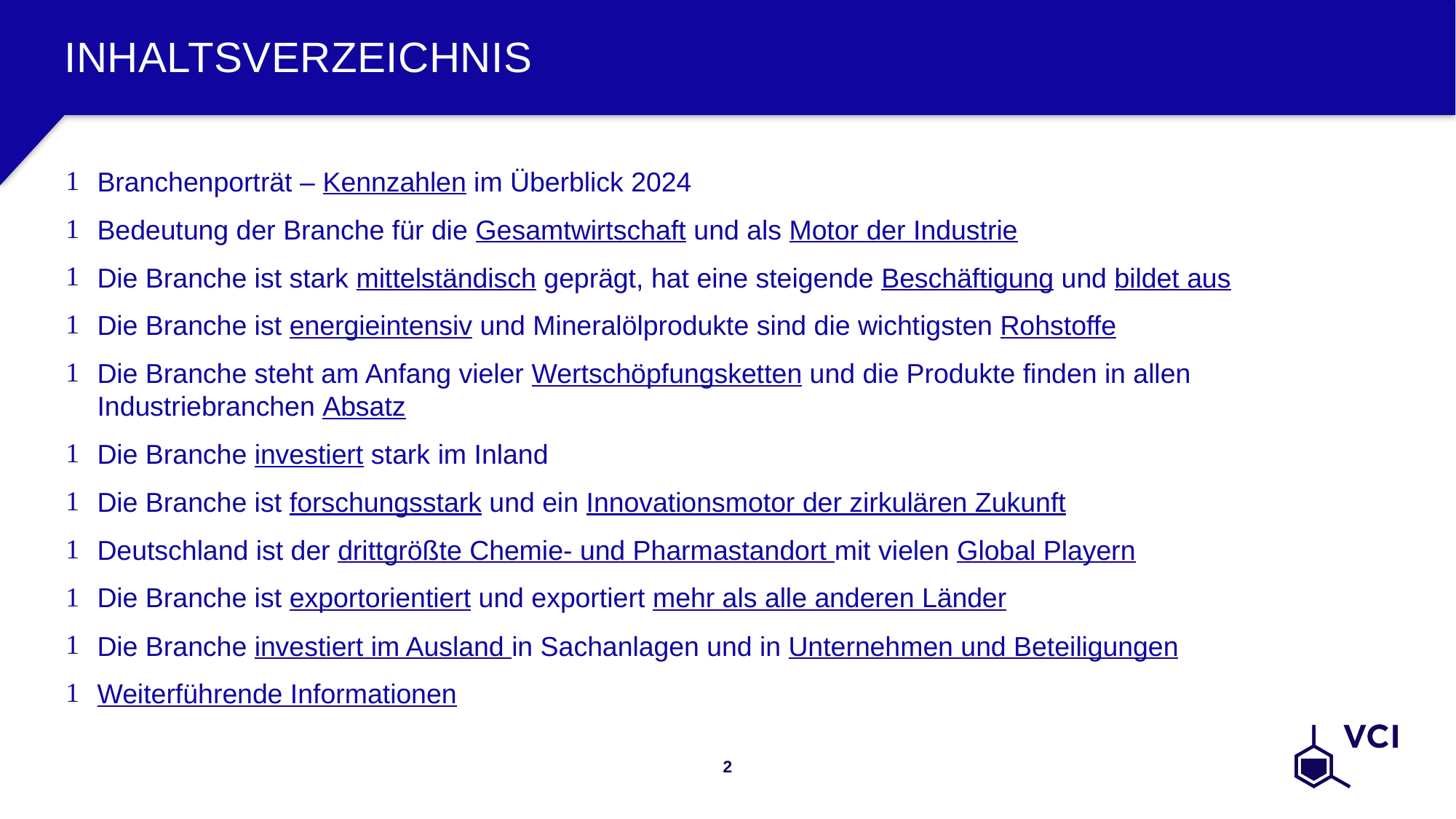

# Inhaltsverzeichnis
Branchenporträt – Kennzahlen im Überblick 2024
Bedeutung der Branche für die Gesamtwirtschaft und als Motor der Industrie
Die Branche ist stark mittelständisch geprägt, hat eine steigende Beschäftigung und bildet aus
Die Branche ist energieintensiv und Mineralölprodukte sind die wichtigsten Rohstoffe
Die Branche steht am Anfang vieler Wertschöpfungsketten und die Produkte finden in allen Industriebranchen Absatz
Die Branche investiert stark im Inland
Die Branche ist forschungsstark und ein Innovationsmotor der zirkulären Zukunft
Deutschland ist der drittgrößte Chemie- und Pharmastandort mit vielen Global Playern
Die Branche ist exportorientiert und exportiert mehr als alle anderen Länder
Die Branche investiert im Ausland in Sachanlagen und in Unternehmen und Beteiligungen
Weiterführende Informationen
2